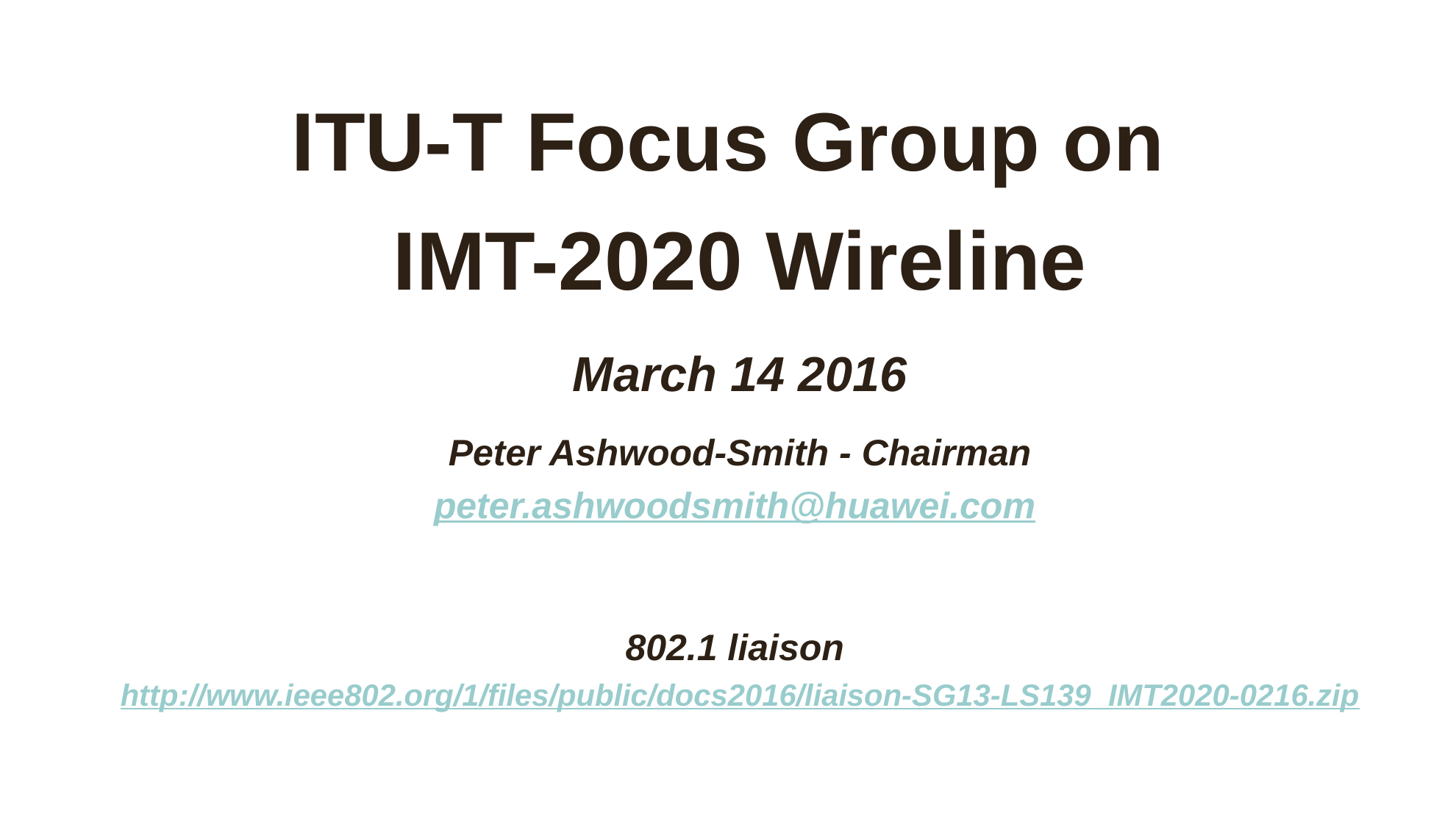

ITU-T Focus Group on
IMT-2020 Wireline
March 14 2016
Peter Ashwood-Smith - Chairman
peter.ashwoodsmith@huawei.com

802.1 liaison
http://www.ieee802.org/1/files/public/docs2016/liaison-SG13-LS139_IMT2020-0216.zip